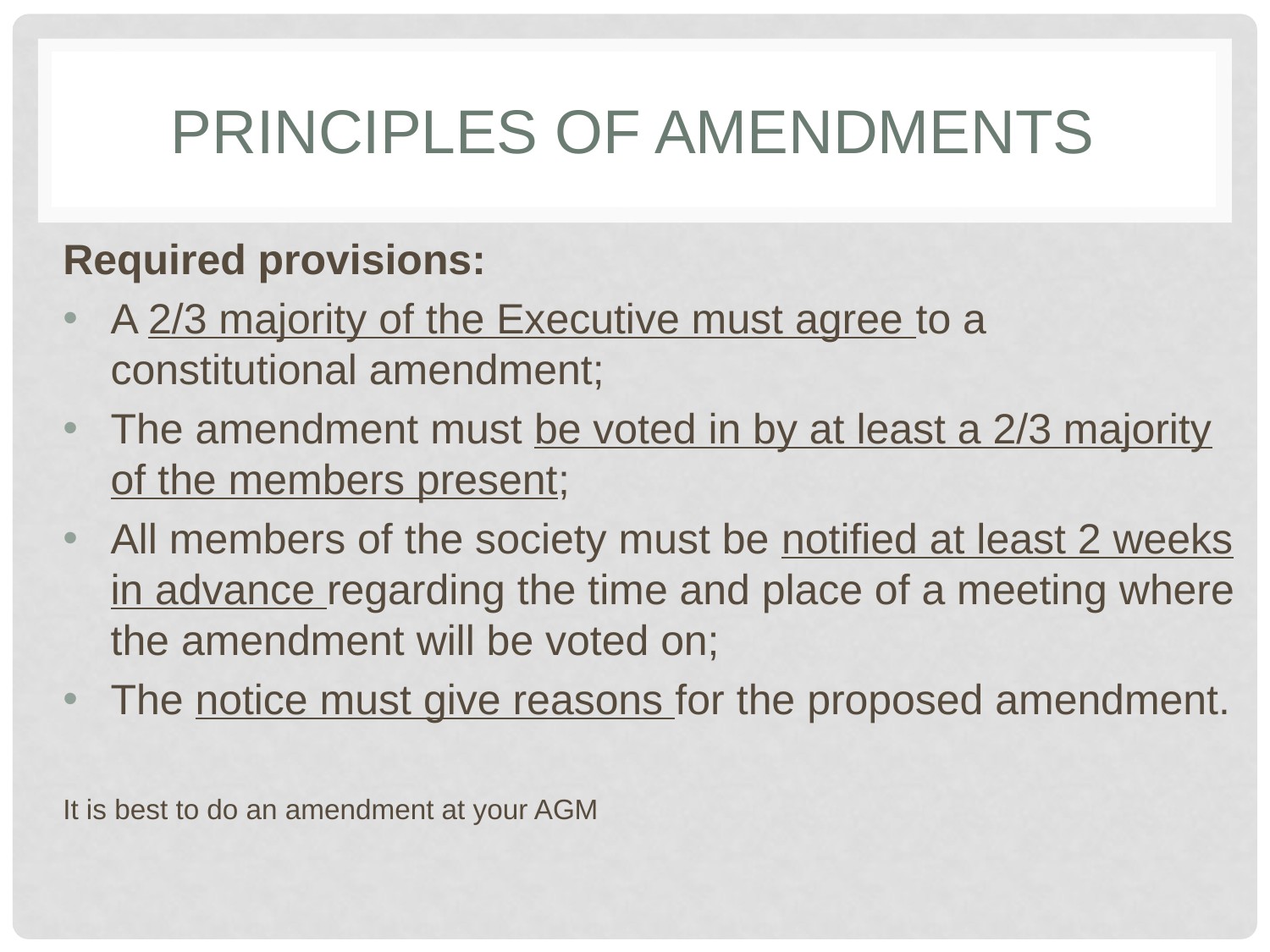

# PRINCIPLES OF AMENDMENTS
Required provisions:
A 2/3 majority of the Executive must agree to a constitutional amendment;
The amendment must be voted in by at least a 2/3 majority of the members present;
All members of the society must be notified at least 2 weeks in advance regarding the time and place of a meeting where the amendment will be voted on;
The notice must give reasons for the proposed amendment.

It is best to do an amendment at your AGM